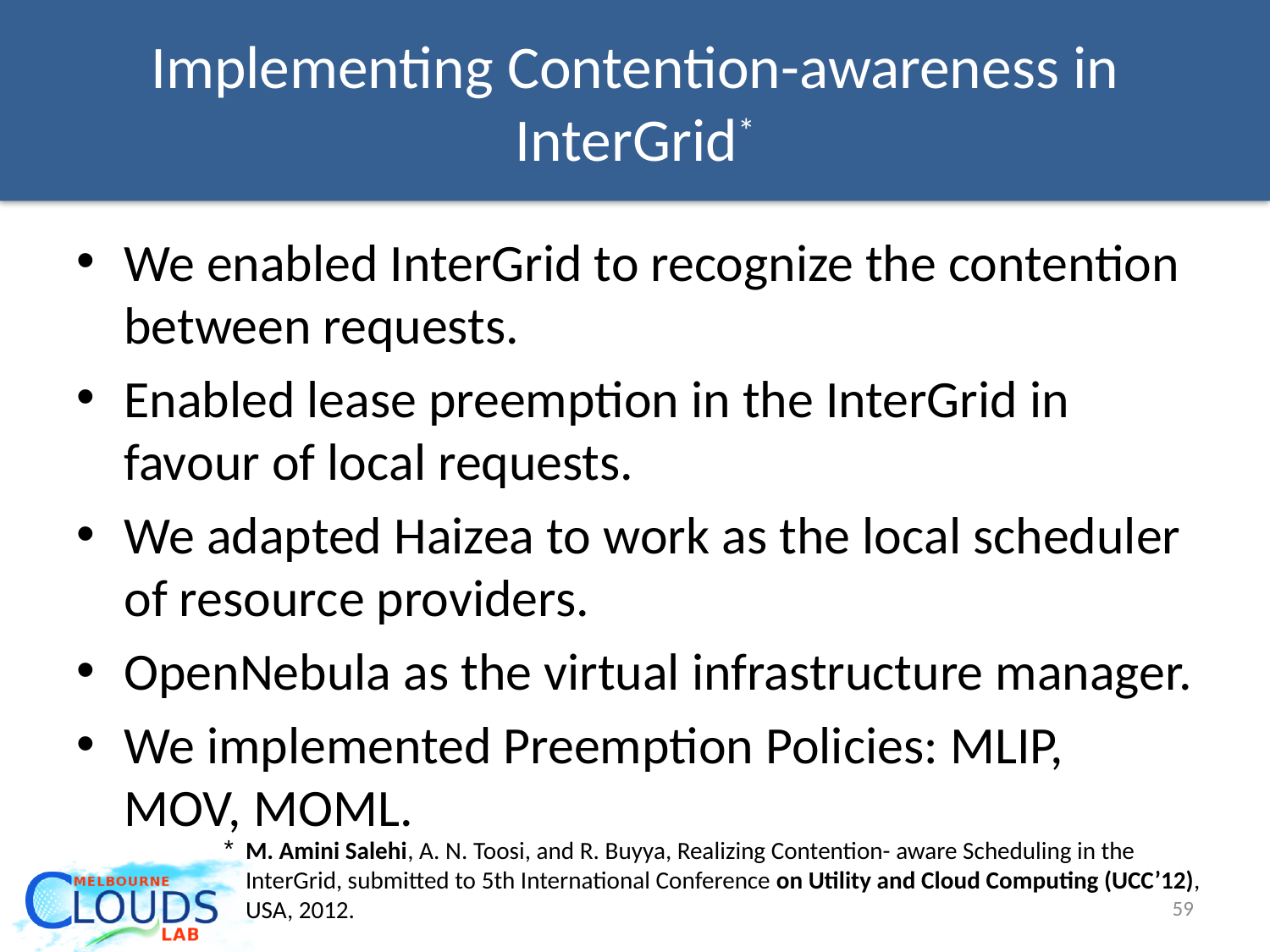

# Implementing Contention-awareness in InterGrid*
We enabled InterGrid to recognize the contention between requests.
Enabled lease preemption in the InterGrid in favour of local requests.
We adapted Haizea to work as the local scheduler of resource providers.
OpenNebula as the virtual infrastructure manager.
We implemented Preemption Policies: MLIP, MOV, MOML.

M. Amini Salehi, A. N. Toosi, and R. Buyya, Realizing Contention- aware Scheduling in the InterGrid, submitted to 5th International Conference on Utility and Cloud Computing (UCC’12), USA, 2012.
59